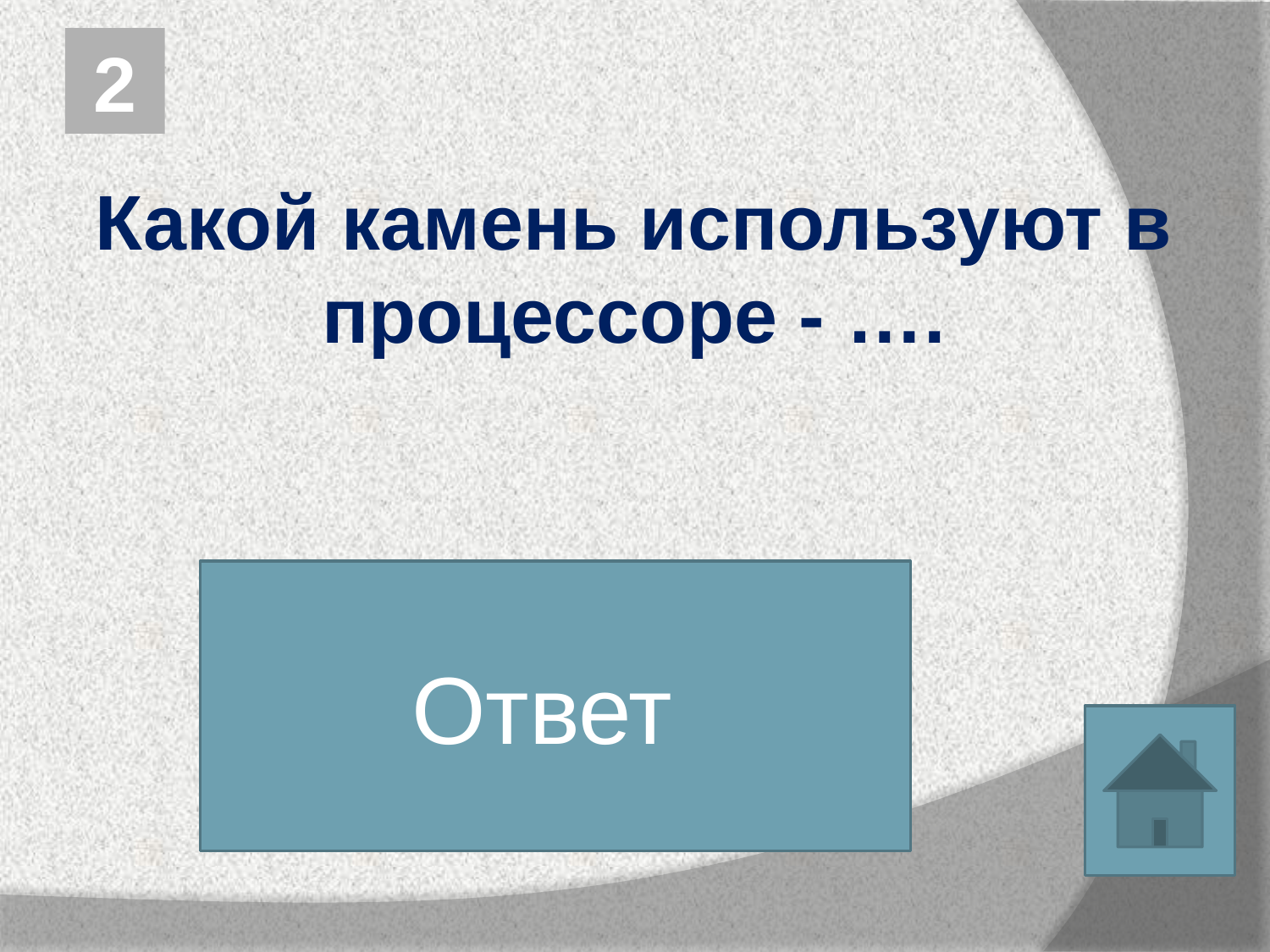

2
Какой камень используют в процессоре - ….
Ответ
кремний